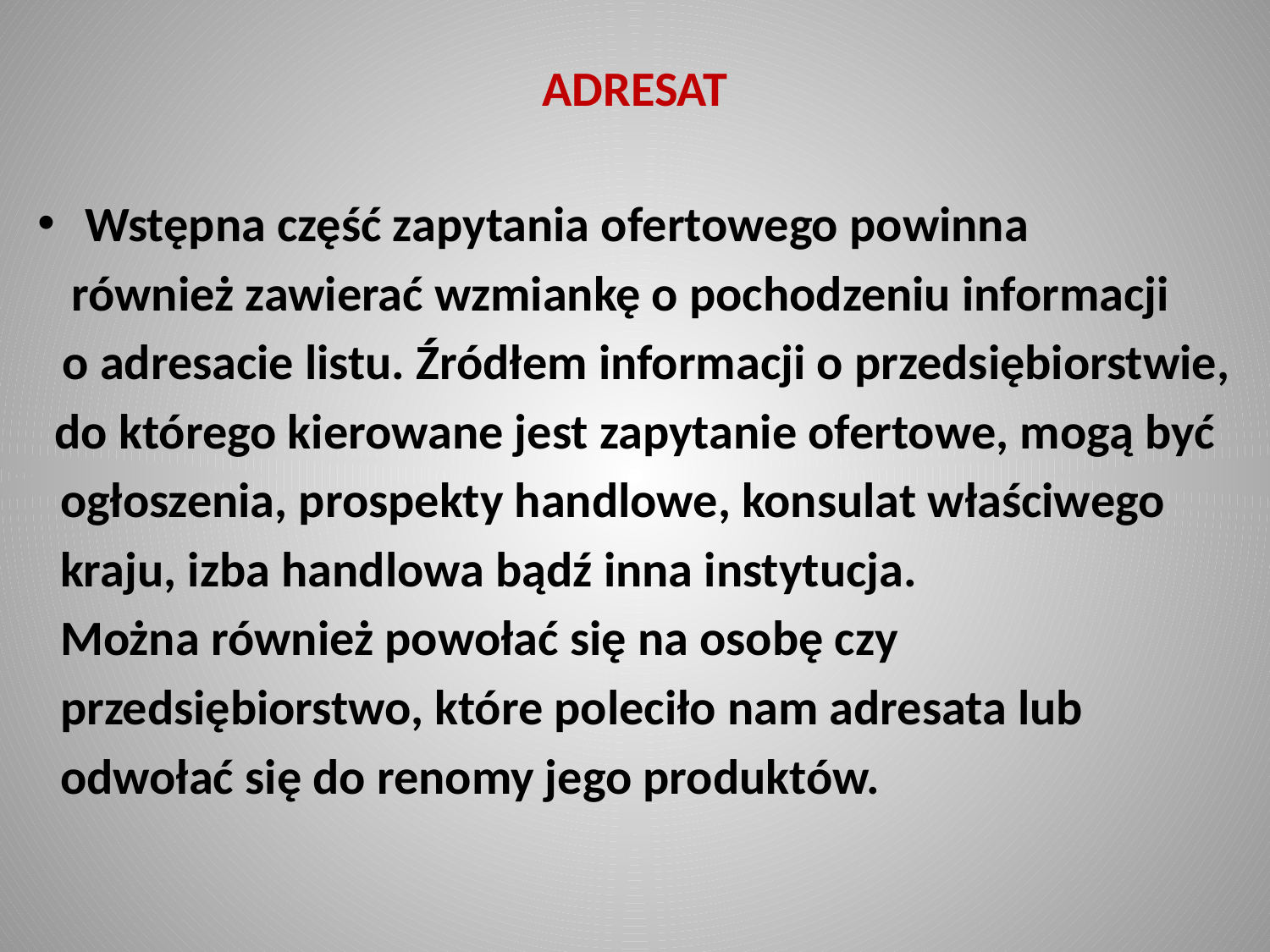

# ADRESAT
Wstępna część zapytania ofertowego powinna
   również zawierać wzmiankę o pochodzeniu informacji
  o adresacie listu. Źródłem informacji o przedsiębiorstwie,
do którego kierowane jest zapytanie ofertowe, mogą być
  ogłoszenia, prospekty handlowe, konsulat właściwego
  kraju, izba handlowa bądź inna instytucja.
  Można również powołać się na osobę czy
  przedsiębiorstwo, które poleciło nam adresata lub
  odwołać się do renomy jego produktów.